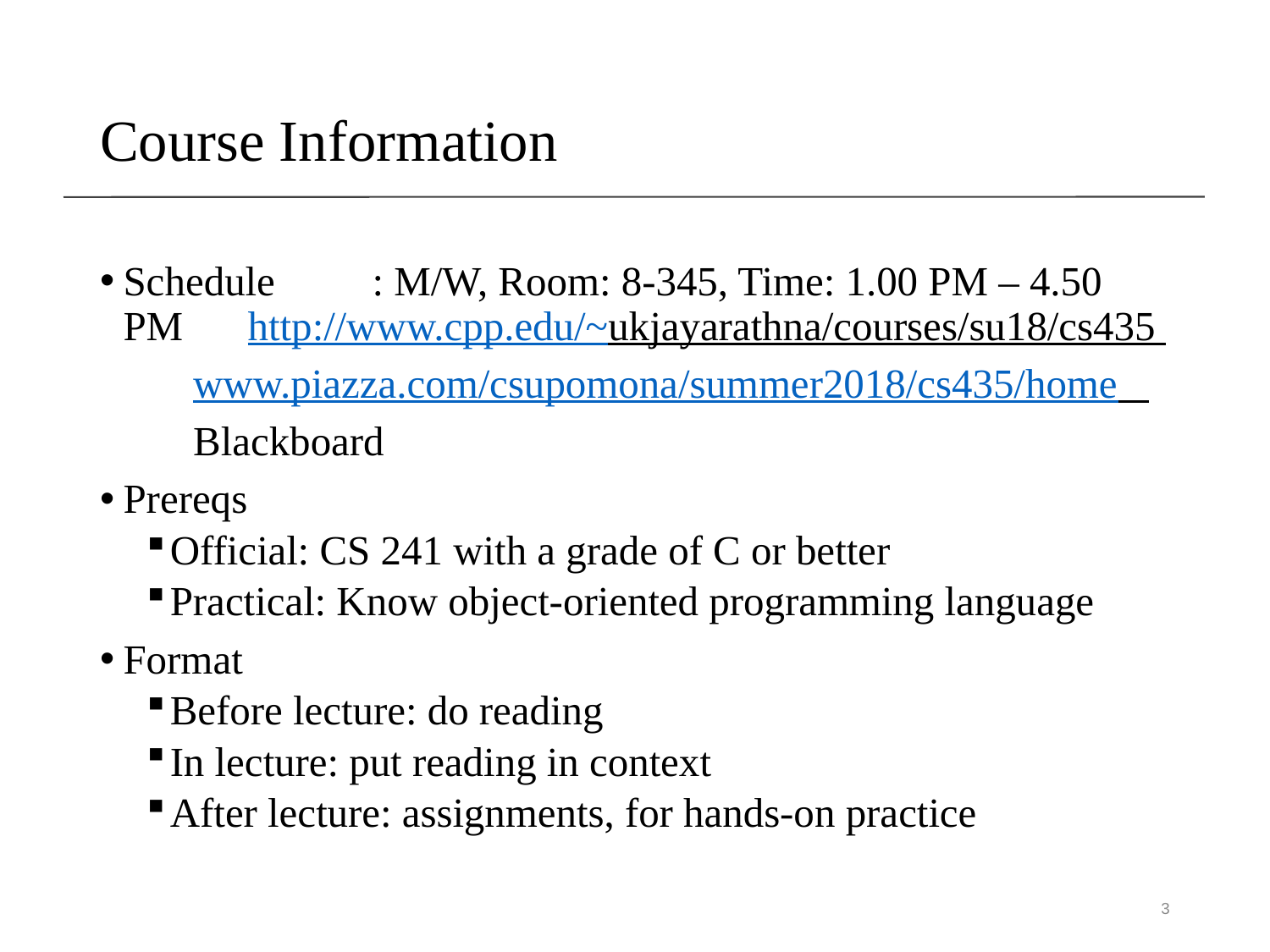

# Course Information
Schedule	: M/W, Room: 8-345, Time: 1.00 PM – 4.50 PM	http://www.cpp.edu/~ukjayarathna/courses/su18/cs435
www.piazza.com/csupomona/summer2018/cs435/home
Blackboard
Prereqs
Official: CS 241 with a grade of C or better
Practical: Know object-oriented programming language
Format
Before lecture: do reading
In lecture: put reading in context
After lecture: assignments, for hands-on practice

3